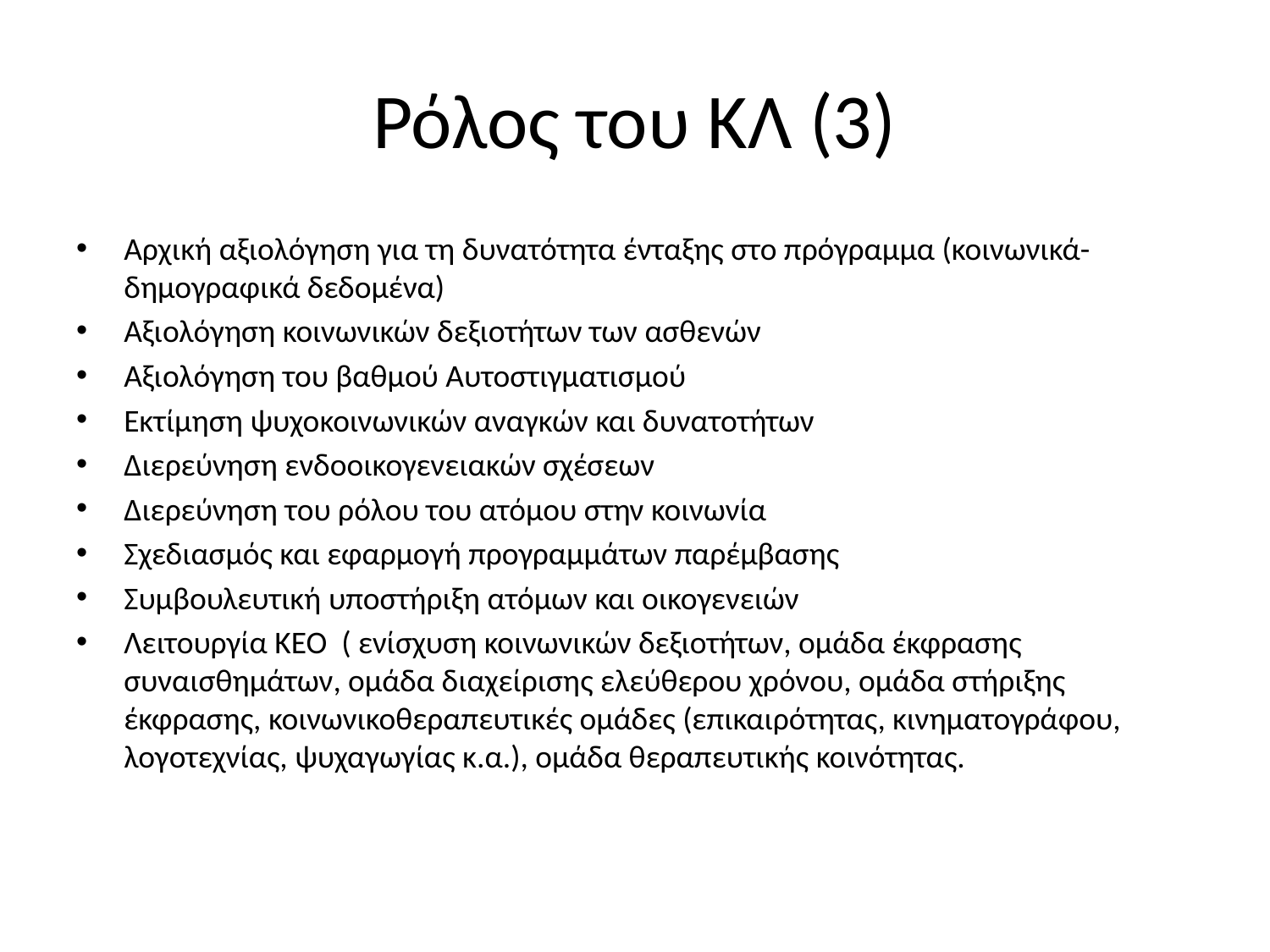

# Ρόλος του ΚΛ (3)
Αρχική αξιολόγηση για τη δυνατότητα ένταξης στο πρόγραμμα (κοινωνικά-δημογραφικά δεδομένα)
Αξιολόγηση κοινωνικών δεξιοτήτων των ασθενών
Αξιολόγηση του βαθμού Αυτοστιγματισμού
Εκτίμηση ψυχοκοινωνικών αναγκών και δυνατοτήτων
Διερεύνηση ενδοοικογενειακών σχέσεων
Διερεύνηση του ρόλου του ατόμου στην κοινωνία
Σχεδιασμός και εφαρμογή προγραμμάτων παρέμβασης
Συμβουλευτική υποστήριξη ατόμων και οικογενειών
Λειτουργία ΚΕΟ  ( ενίσχυση κοινωνικών δεξιοτήτων, ομάδα έκφρασης συναισθημάτων, ομάδα διαχείρισης ελεύθερου χρόνου, ομάδα στήριξης έκφρασης, κοινωνικοθεραπευτικές ομάδες (επικαιρότητας, κινηματογράφου, λογοτεχνίας, ψυχαγωγίας κ.α.), ομάδα θεραπευτικής κοινότητας.